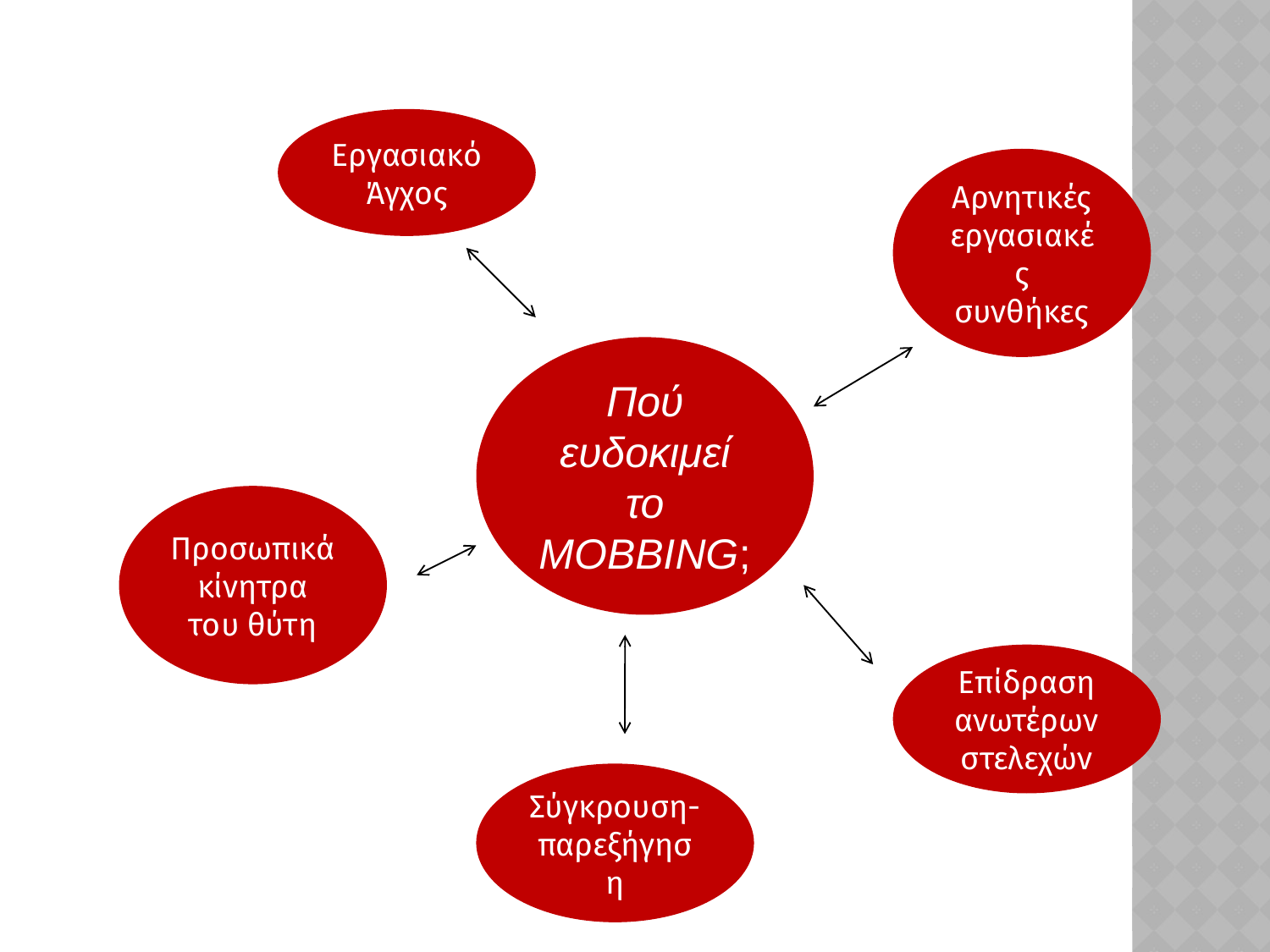

Εργασιακό Άγχος
Αρνητικές εργασιακές συνθήκες
Πού ευδοκιμεί το MOBBING;
Προσωπικά κίνητρα του θύτη
Επίδραση ανωτέρων στελεχών
Σύγκρουση-παρεξήγηση